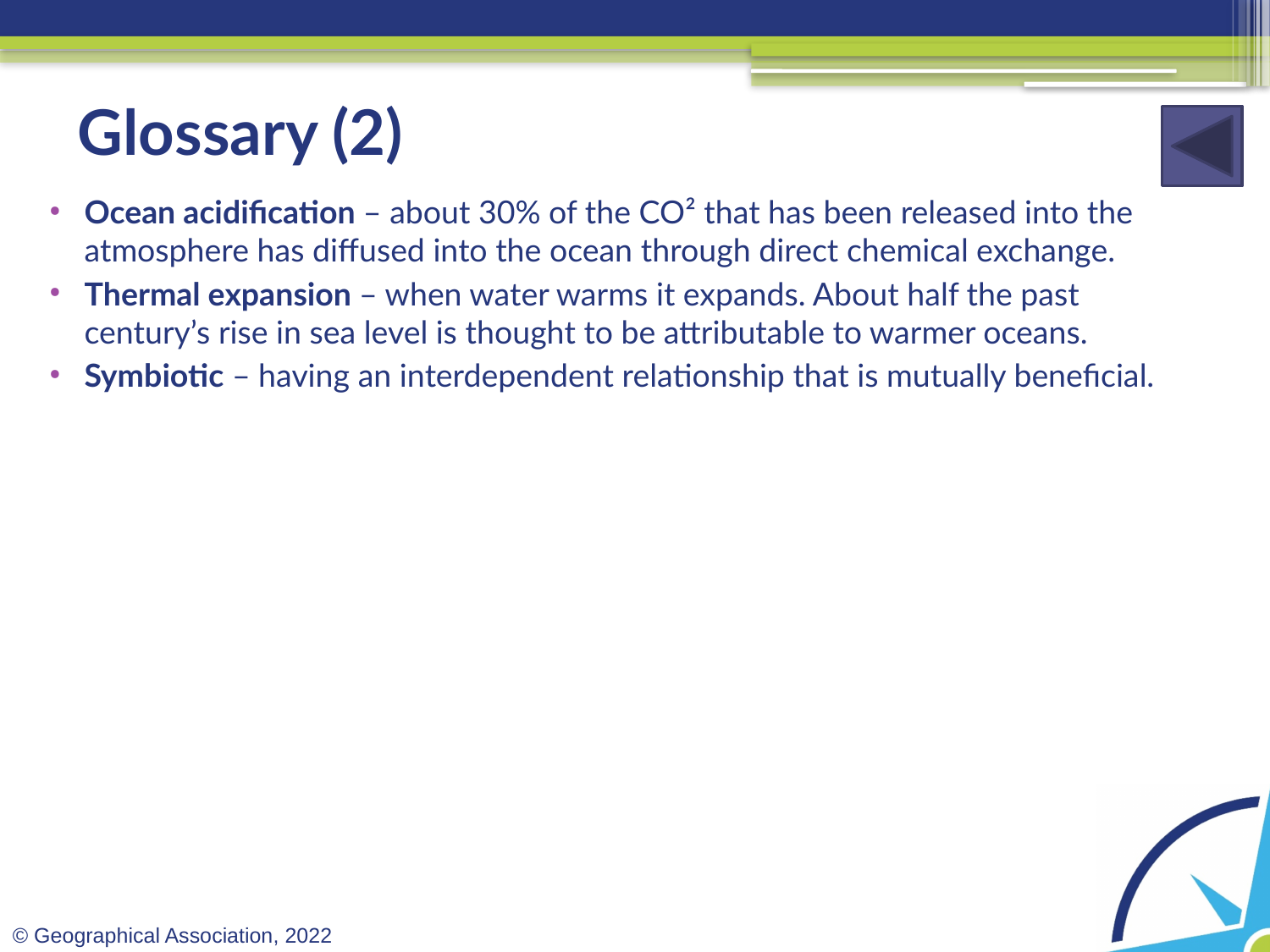

# Glossary (2)

Ocean acidification – about 30% of the CO² that has been released into the atmosphere has diffused into the ocean through direct chemical exchange.
Thermal expansion – when water warms it expands. About half the past century’s rise in sea level is thought to be attributable to warmer oceans.
Symbiotic – having an interdependent relationship that is mutually beneficial.